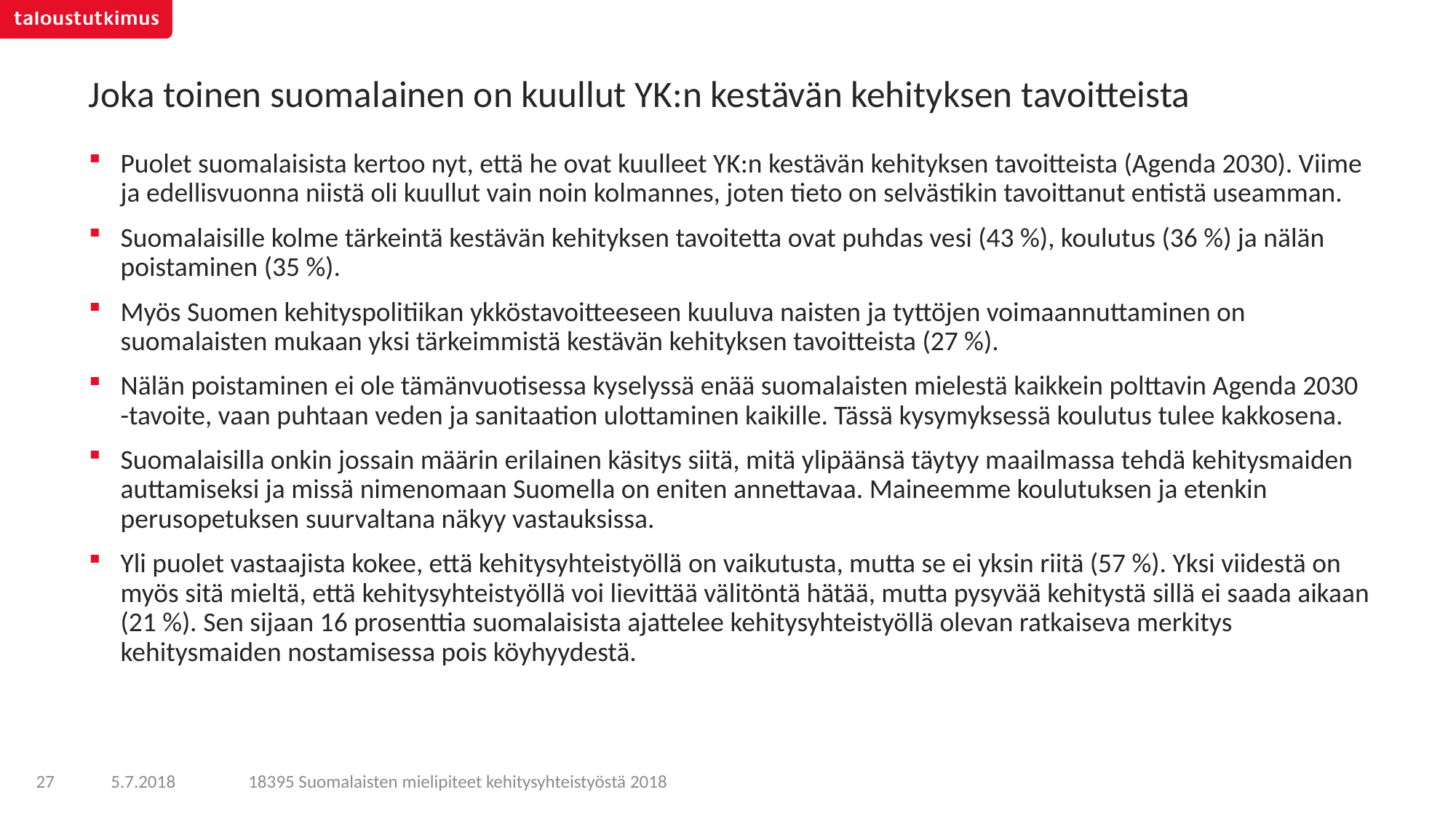

# Joka toinen suomalainen on kuullut YK:n kestävän kehityksen tavoitteista
Puolet suomalaisista kertoo nyt, että he ovat kuulleet YK:n kestävän kehityksen tavoitteista (Agenda 2030). Viime ja edellisvuonna niistä oli kuullut vain noin kolmannes, joten tieto on selvästikin tavoittanut entistä useamman.
Suomalaisille kolme tärkeintä kestävän kehityksen tavoitetta ovat puhdas vesi (43 %), koulutus (36 %) ja nälän poistaminen (35 %).
Myös Suomen kehityspolitiikan ykköstavoitteeseen kuuluva naisten ja tyttöjen voimaannuttaminen on suomalaisten mukaan yksi tärkeimmistä kestävän kehityksen tavoitteista (27 %).
Nälän poistaminen ei ole tämänvuotisessa kyselyssä enää suomalaisten mielestä kaikkein polttavin Agenda 2030
-tavoite, vaan puhtaan veden ja sanitaation ulottaminen kaikille. Tässä kysymyksessä koulutus tulee kakkosena.
Suomalaisilla onkin jossain määrin erilainen käsitys siitä, mitä ylipäänsä täytyy maailmassa tehdä kehitysmaiden auttamiseksi ja missä nimenomaan Suomella on eniten annettavaa. Maineemme koulutuksen ja etenkin perusopetuksen suurvaltana näkyy vastauksissa.
Yli puolet vastaajista kokee, että kehitysyhteistyöllä on vaikutusta, mutta se ei yksin riitä (57 %). Yksi viidestä on myös sitä mieltä, että kehitysyhteistyöllä voi lievittää välitöntä hätää, mutta pysyvää kehitystä sillä ei saada aikaan (21 %). Sen sijaan 16 prosenttia suomalaisista ajattelee kehitysyhteistyöllä olevan ratkaiseva merkitys kehitysmaiden nostamisessa pois köyhyydestä.
27
18395 Suomalaisten mielipiteet kehitysyhteistyöstä 2018
5.7.2018